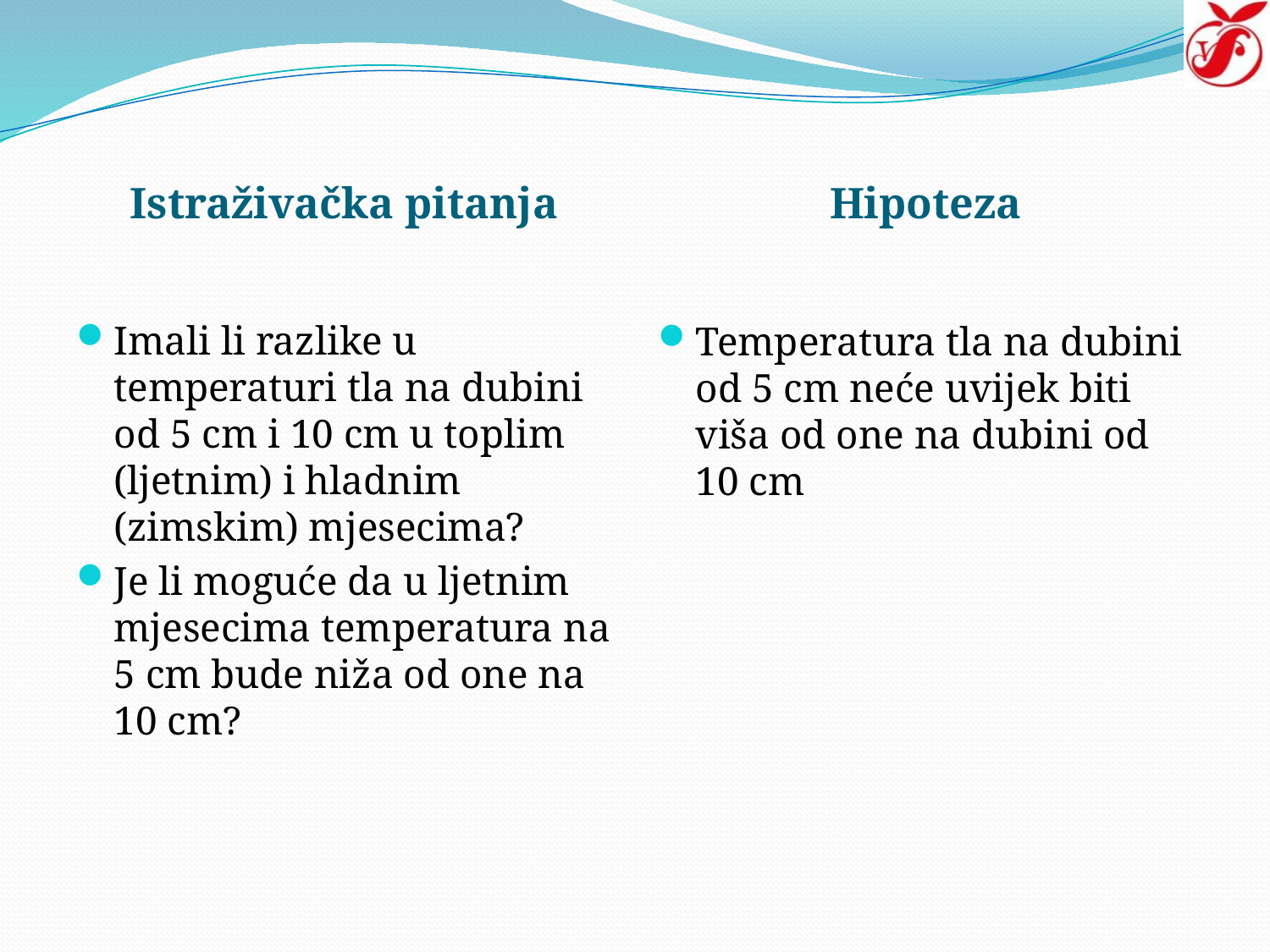

Istraživačka pitanja
Hipoteza
Imali li razlike u temperaturi tla na dubini od 5 cm i 10 cm u toplim (ljetnim) i hladnim (zimskim) mjesecima?
Je li moguće da u ljetnim mjesecima temperatura na 5 cm bude niža od one na 10 cm?

Temperatura tla na dubini od 5 cm neće uvijek biti viša od one na dubini od 10 cm